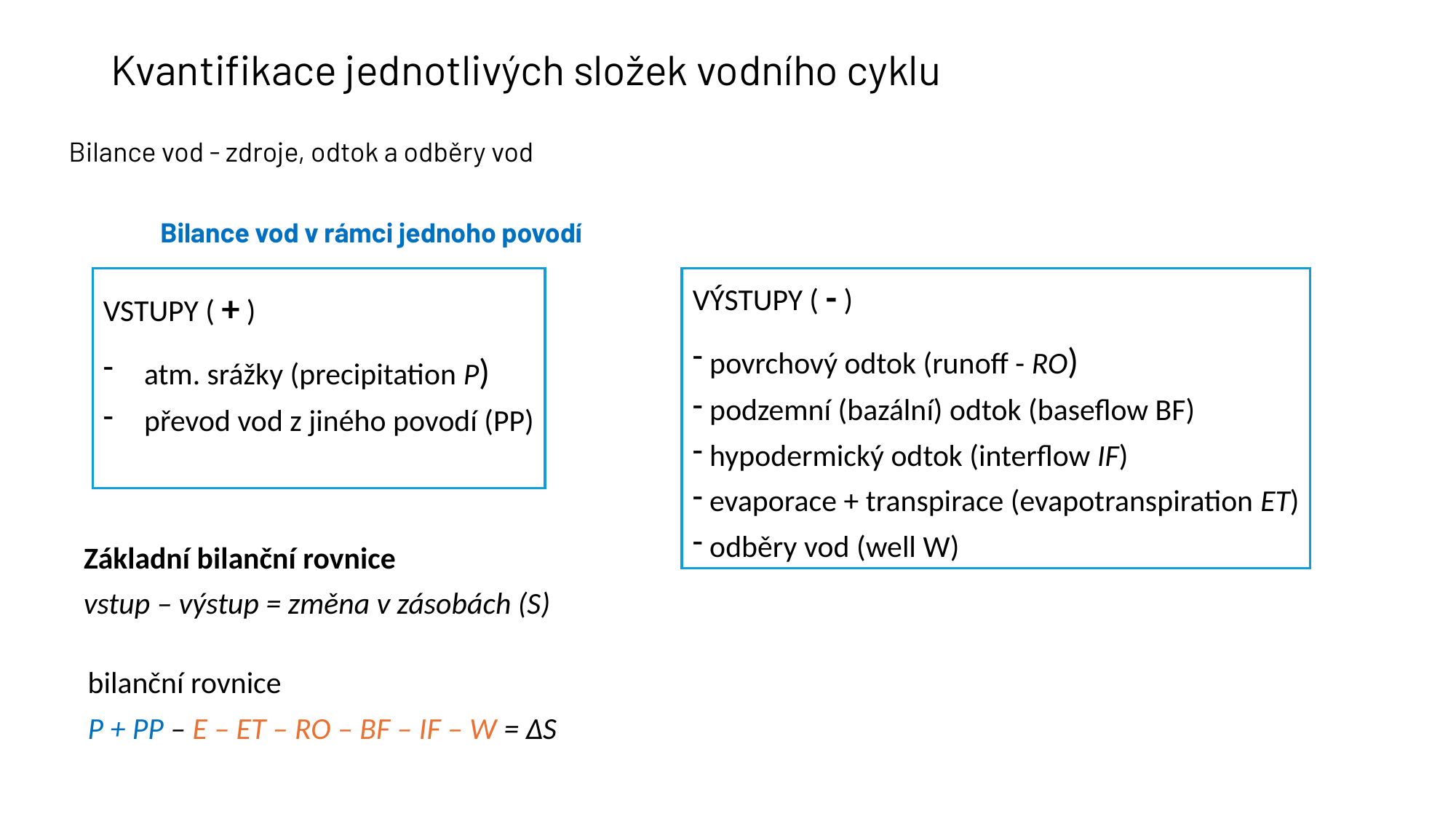

# Kvantifikace jednotlivých složek vodního cyklu
Bilance vod - zdroje, odtok a odběry vod

Bilance vod v rámci jednoho povodí
VSTUPY ( + )
atm. srážky (precipitation P)
převod vod z jiného povodí (PP)

VÝSTUPY ( - )
 povrchový odtok (runoff - RO)
 podzemní (bazální) odtok (baseflow BF)
 hypodermický odtok (interflow IF)
 evaporace + transpirace (evapotranspiration ET)
 odběry vod (well W)
 Základní bilanční rovnice
 vstup – výstup = změna v zásobách (S)
 bilanční rovnice
 P + PP – E – ET – RO – BF – IF – W = ΔS